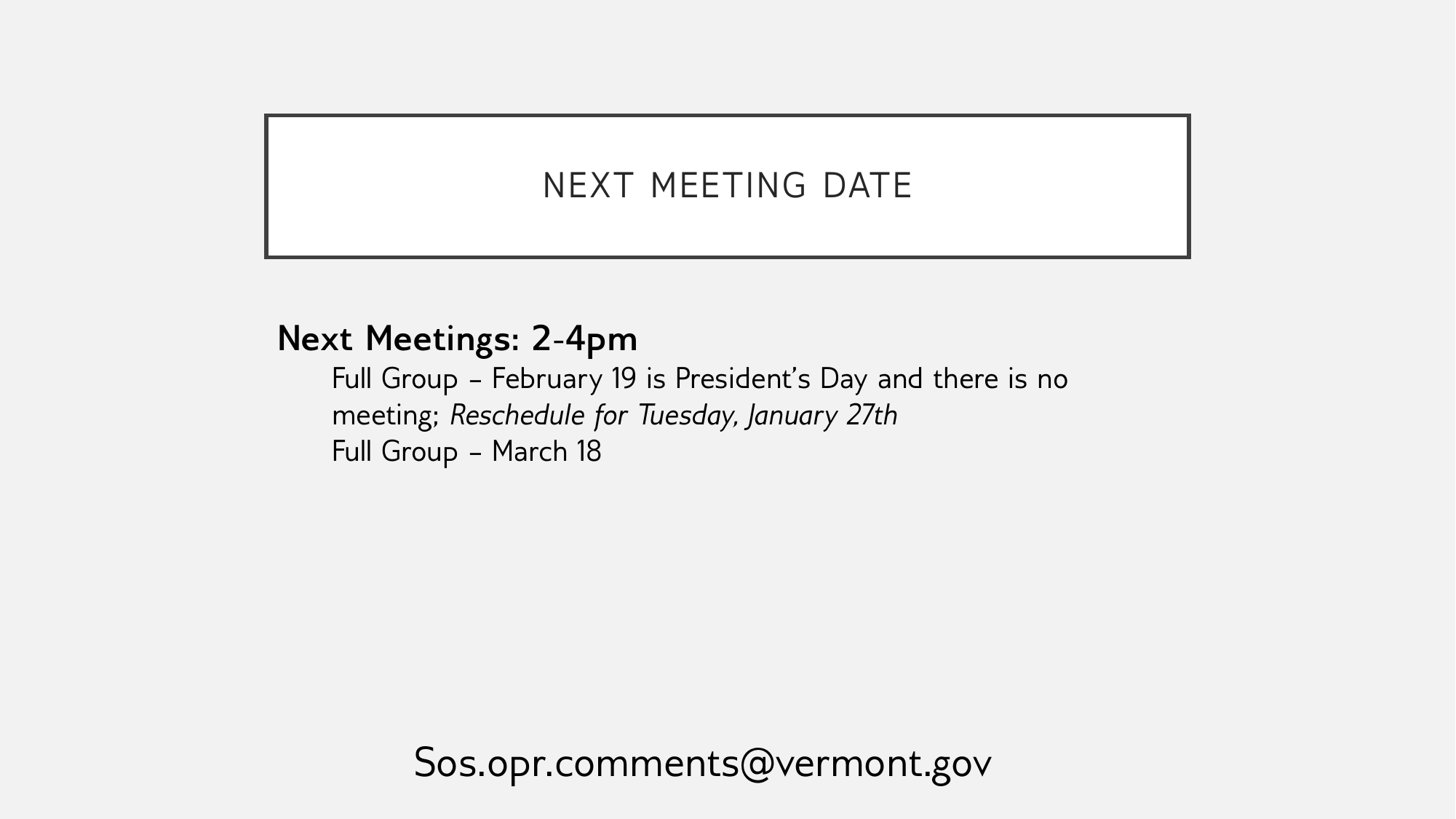

# Next Meeting Date

Next Meetings: 2-4pm
Full Group – February 19 is President’s Day and there is no meeting; Reschedule for Tuesday, January 27th
Full Group – March 18
Sos.opr.comments@vermont.gov